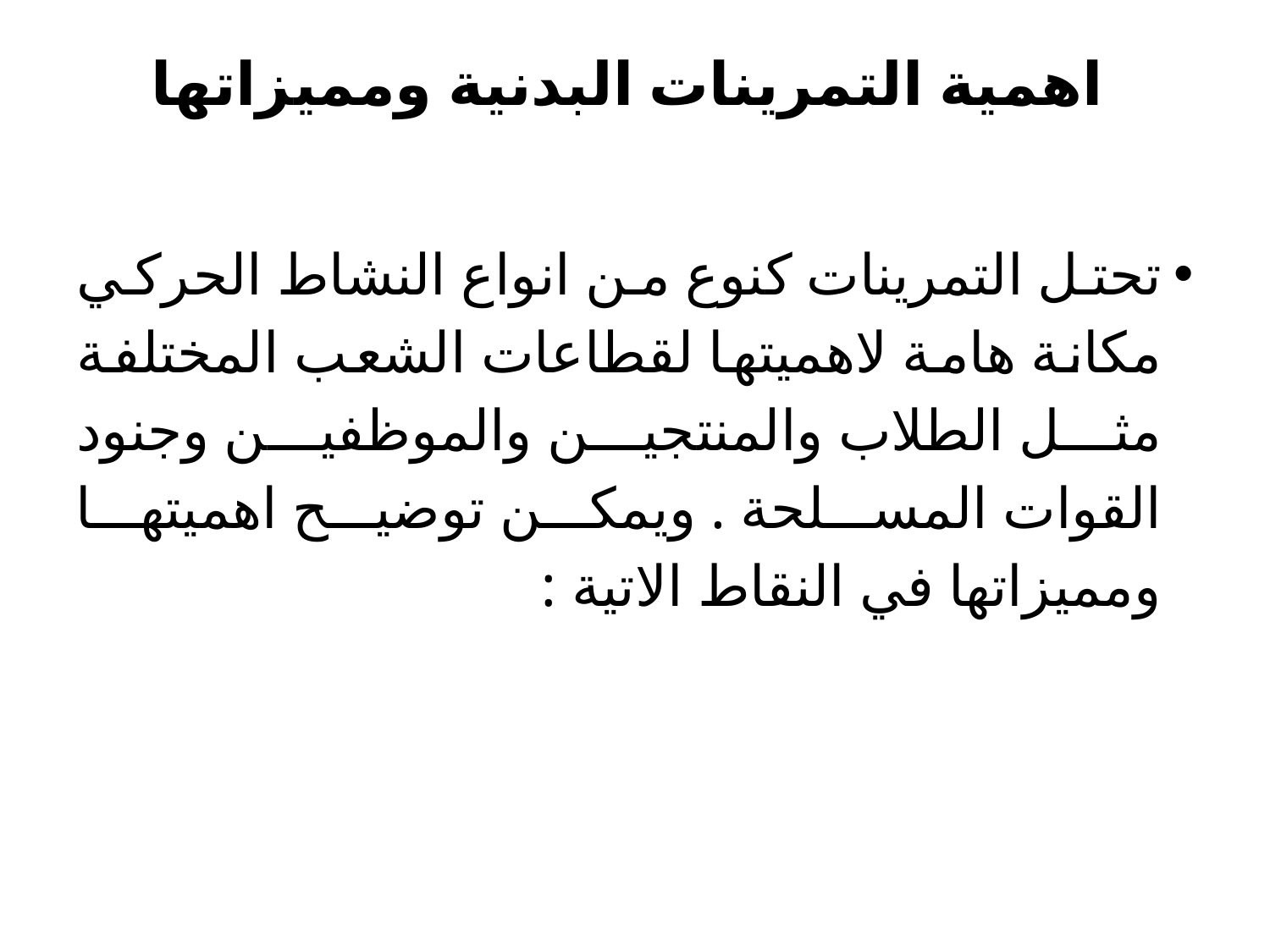

# اهمية التمرينات البدنية ومميزاتها
تحتل التمرينات كنوع من انواع النشاط الحركي مكانة هامة لاهميتها لقطاعات الشعب المختلفة مثل الطلاب والمنتجين والموظفين وجنود القوات المسلحة . ويمكن توضيح اهميتها ومميزاتها في النقاط الاتية :